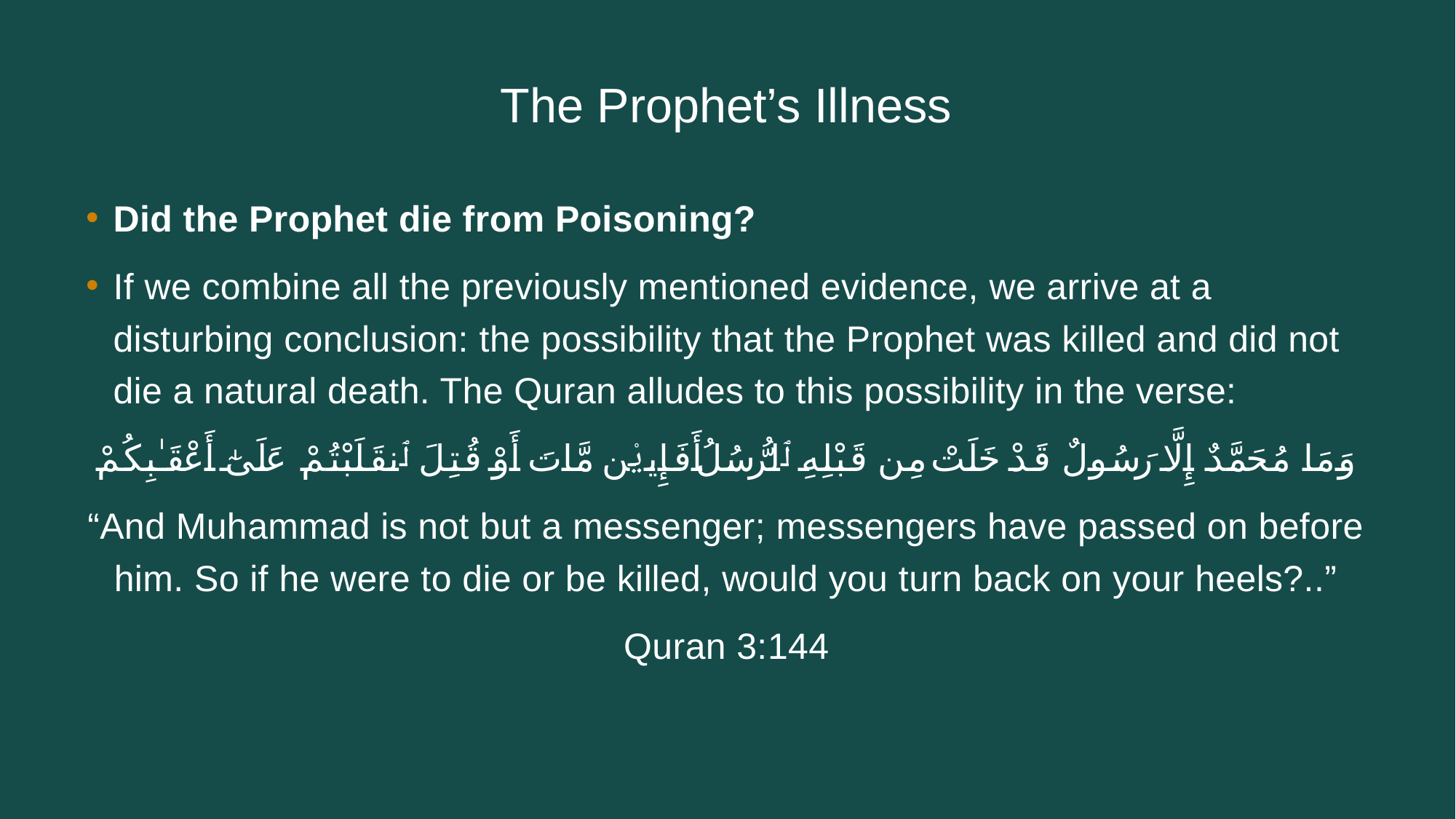

# The Prophet’s Illness
Did the Prophet die from Poisoning?
If we combine all the previously mentioned evidence, we arrive at a disturbing conclusion: the possibility that the Prophet was killed and did not die a natural death. The Quran alludes to this possibility in the verse:
وَمَا مُحَمَّدٌ إِلَّا رَسُولٌ قَدْ خَلَتْ مِن قَبْلِهِ ٱلرُّسُلُ أَفَإِي۟ن مَّاتَ أَوْ قُتِلَ ٱنقَلَبْتُمْ عَلَىٰٓ أَعْقَـٰبِكُمْ
“And Muhammad is not but a messenger; messengers have passed on before him. So if he were to die or be killed, would you turn back on your heels?..”
Quran 3:144